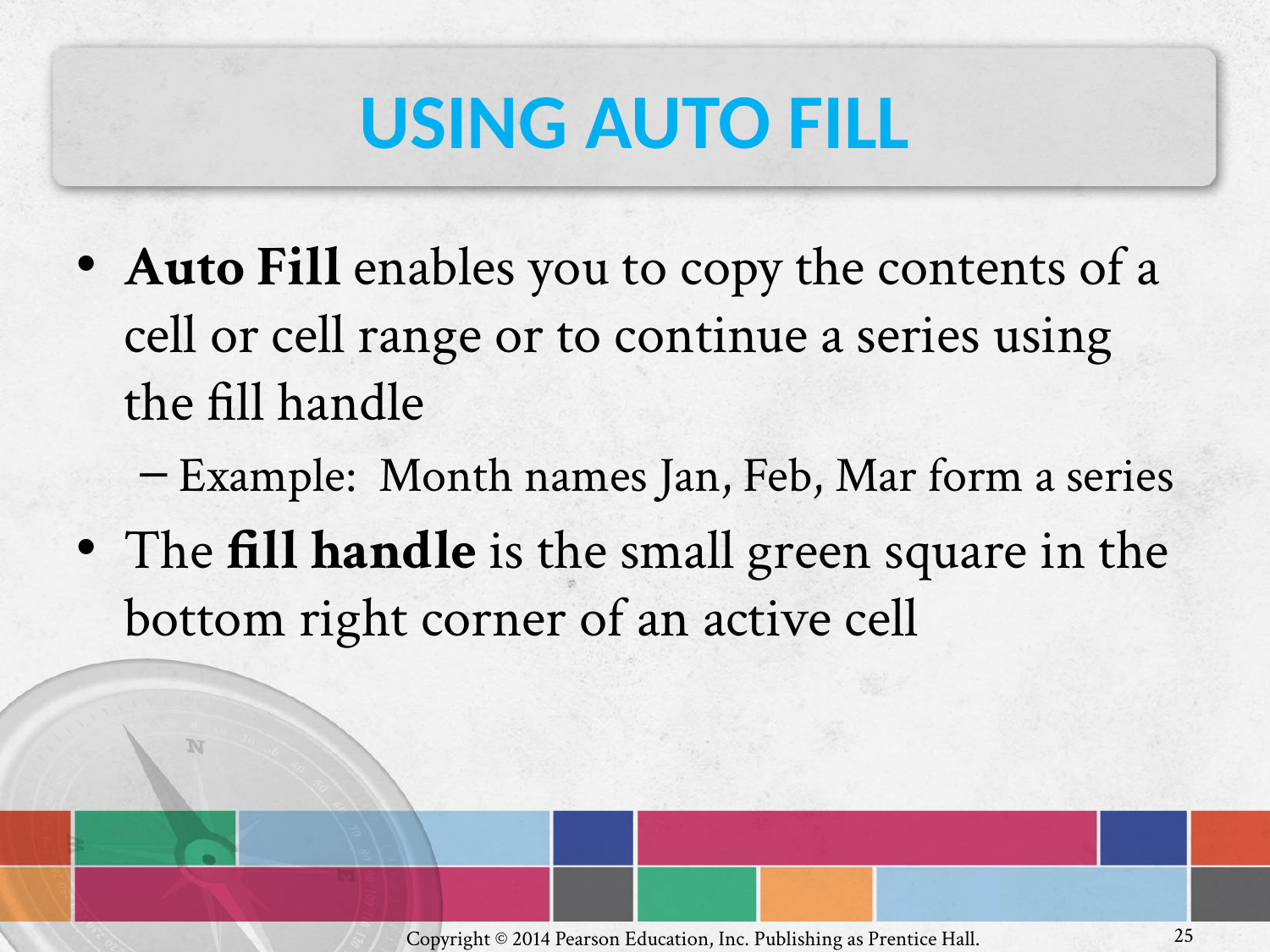

# Using Auto Fill
Auto Fill enables you to copy the contents of a cell or cell range or to continue a series using the fill handle
Example:  Month names Jan, Feb, Mar form a series
The fill handle is the small green square in the bottom right corner of an active cell

 Copyright © 2014 Pearson Education, Inc. Publishing as Prentice Hall.
25